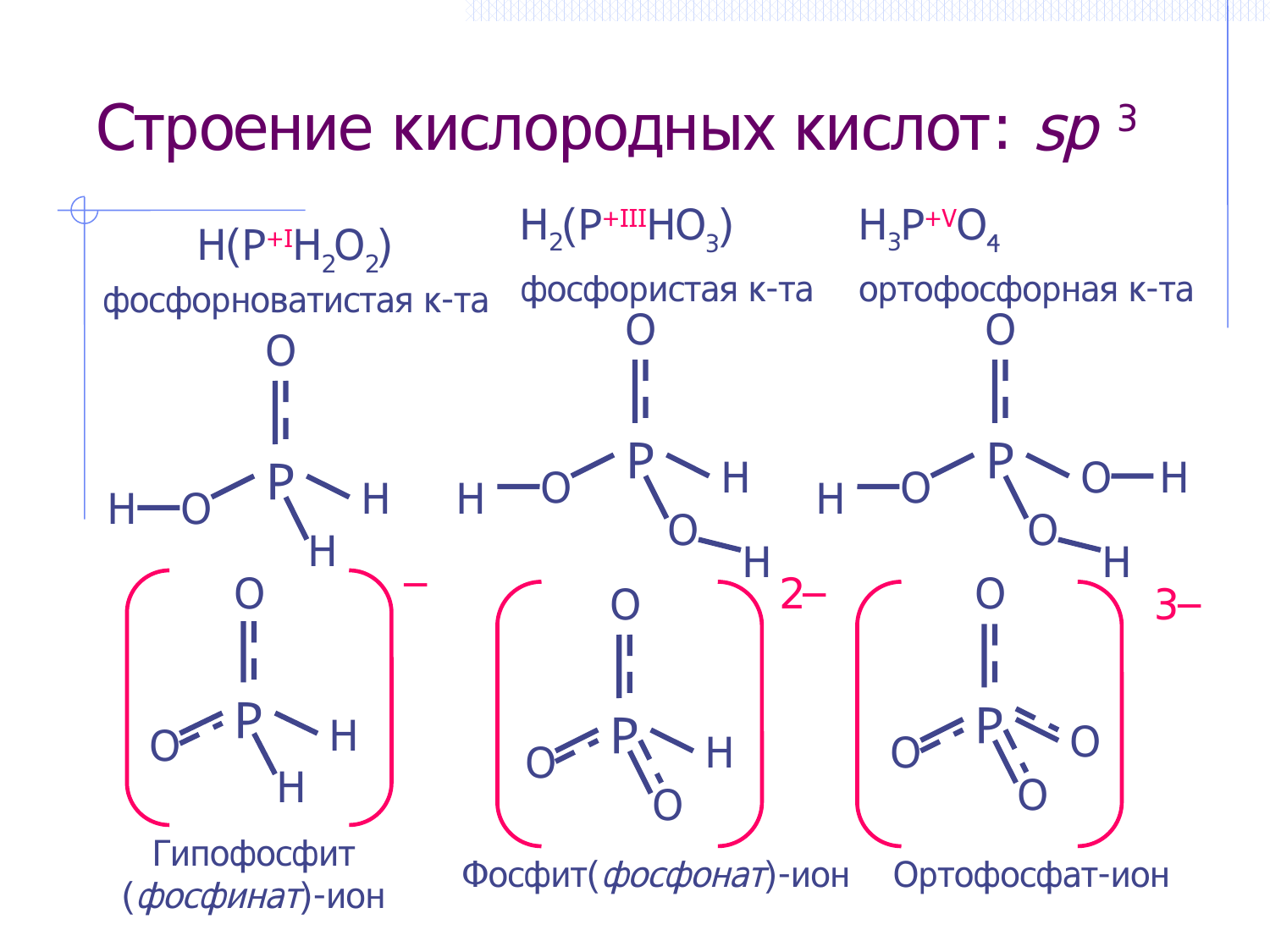

# Строение кислородных кислот: sp 3
H2(P+IIIHO3) фосфористая к-та
H3P+VO4 ортофосфорная к-та
H(P+IH2O2) фосфорноватистая к-та
O

P
H
O

H

O
H

O

P
O
H
O

H

O
H

O

P
H
O

H
H

–
O

P
H
O

H

2–
O

P
H
O

O

O

P
O
O

O

3–

Гипофосфит (фосфинат)-ион
Фосфит(фосфонат)-ион
Ортофосфат-ион